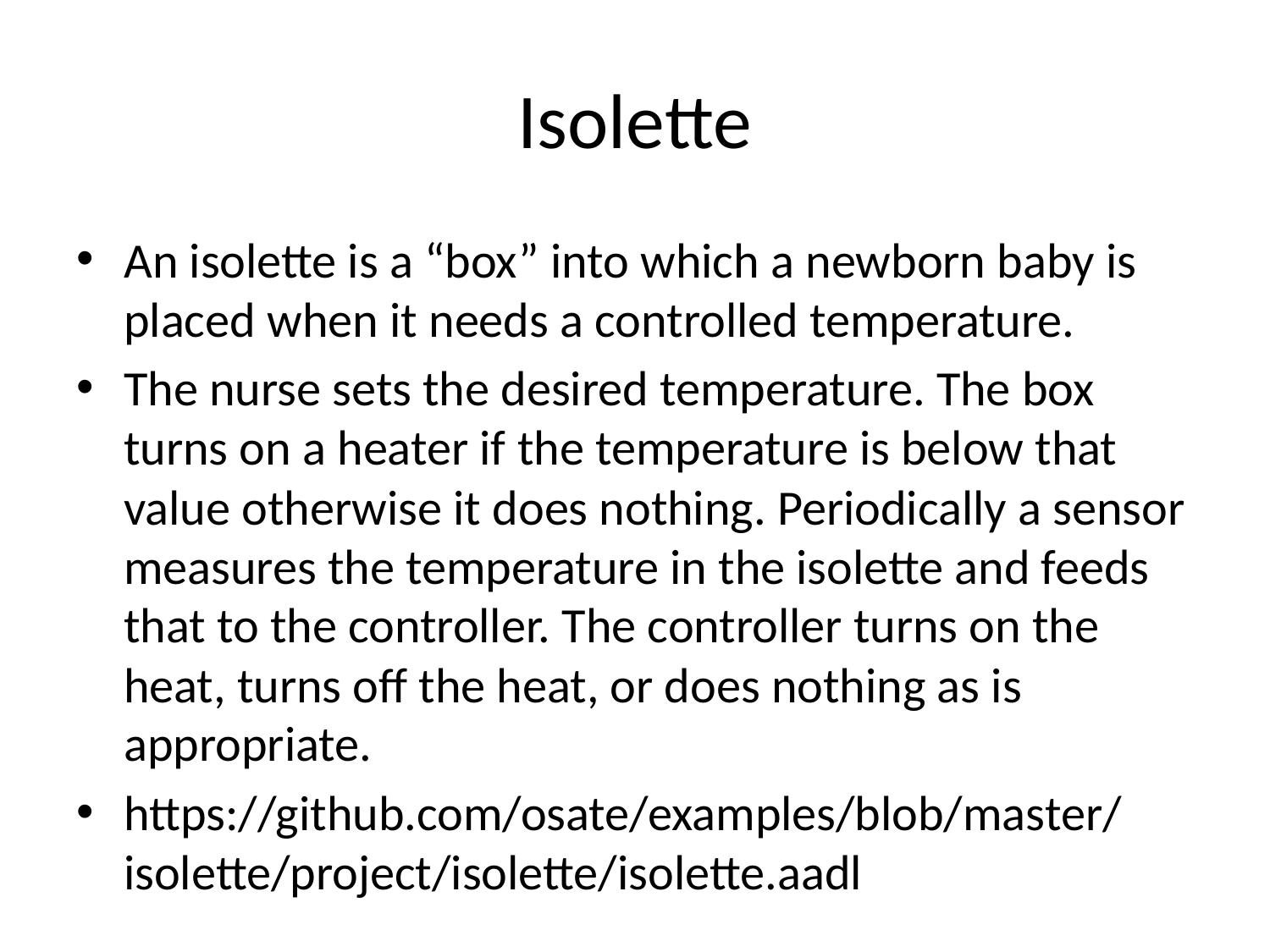

# Isolette
An isolette is a “box” into which a newborn baby is placed when it needs a controlled temperature.
The nurse sets the desired temperature. The box turns on a heater if the temperature is below that value otherwise it does nothing. Periodically a sensor measures the temperature in the isolette and feeds that to the controller. The controller turns on the heat, turns off the heat, or does nothing as is appropriate.
https://github.com/osate/examples/blob/master/isolette/project/isolette/isolette.aadl